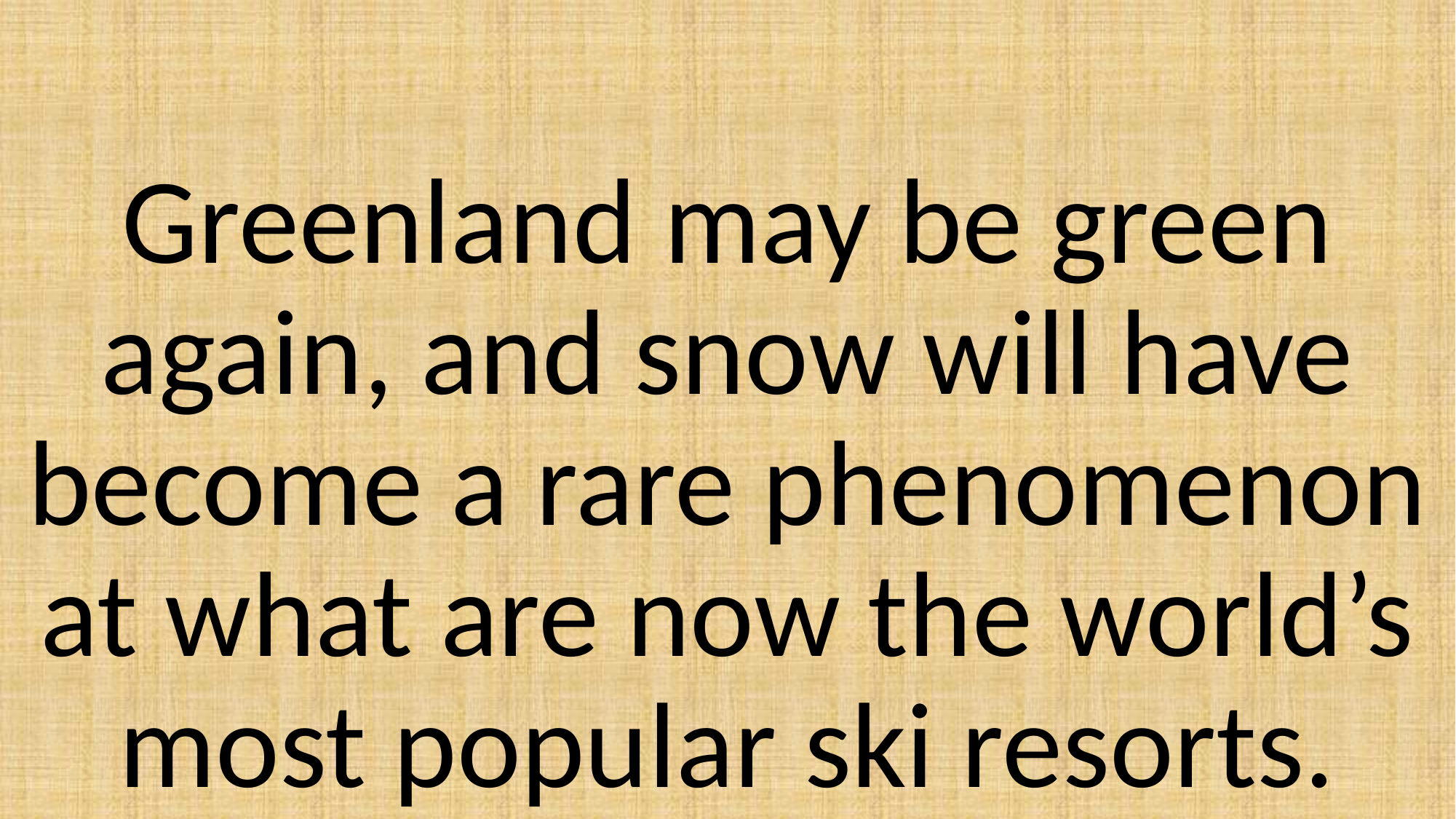

# Greenland may be green again, and snow will have become a rare phenomenon at what are now the world’s most popular ski resorts.